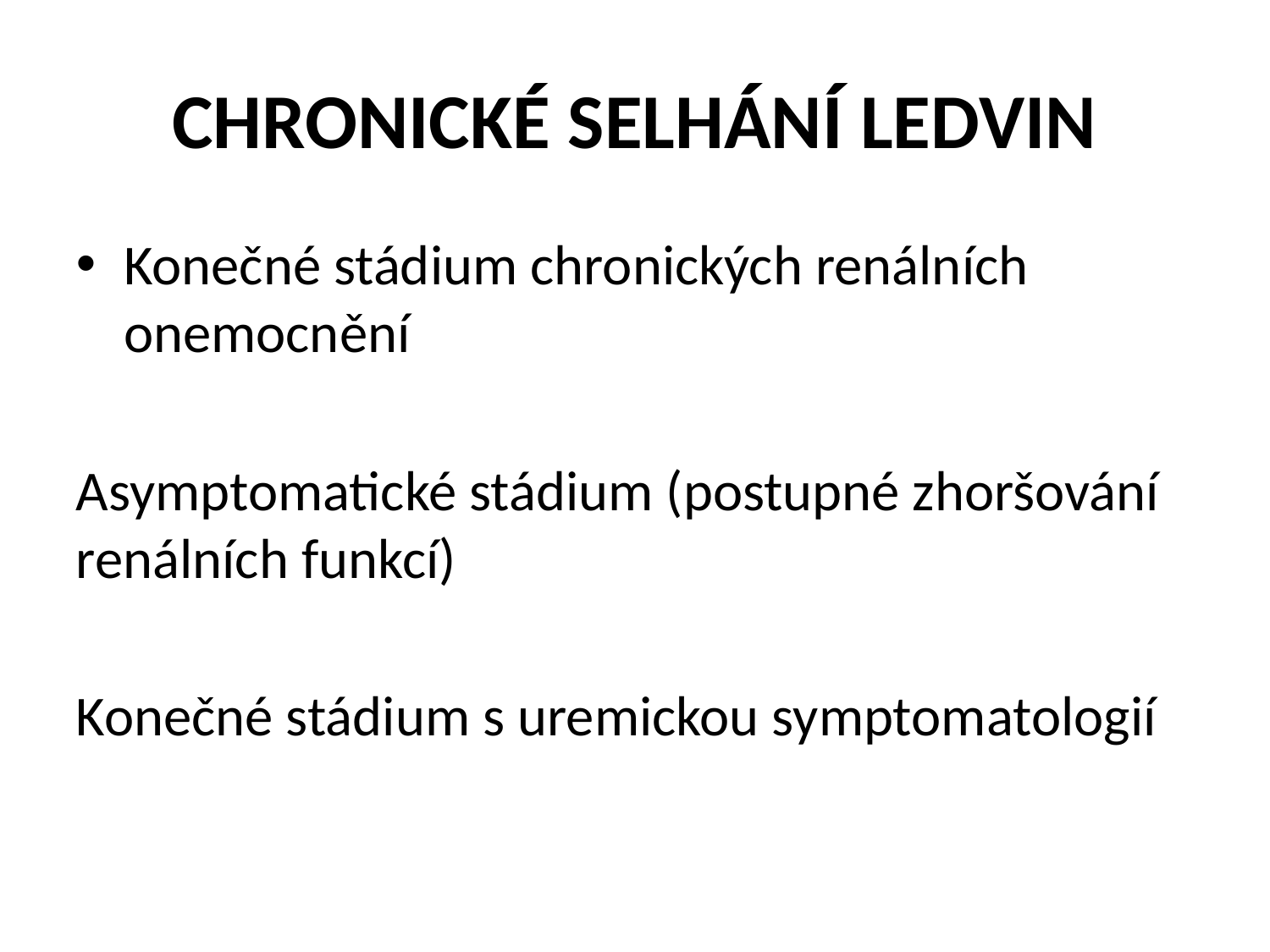

# CHRONICKÉ SELHÁNÍ LEDVIN
Konečné stádium chronických renálních onemocnění

Asymptomatické stádium (postupné zhoršování renálních funkcí)

Konečné stádium s uremickou symptomatologií